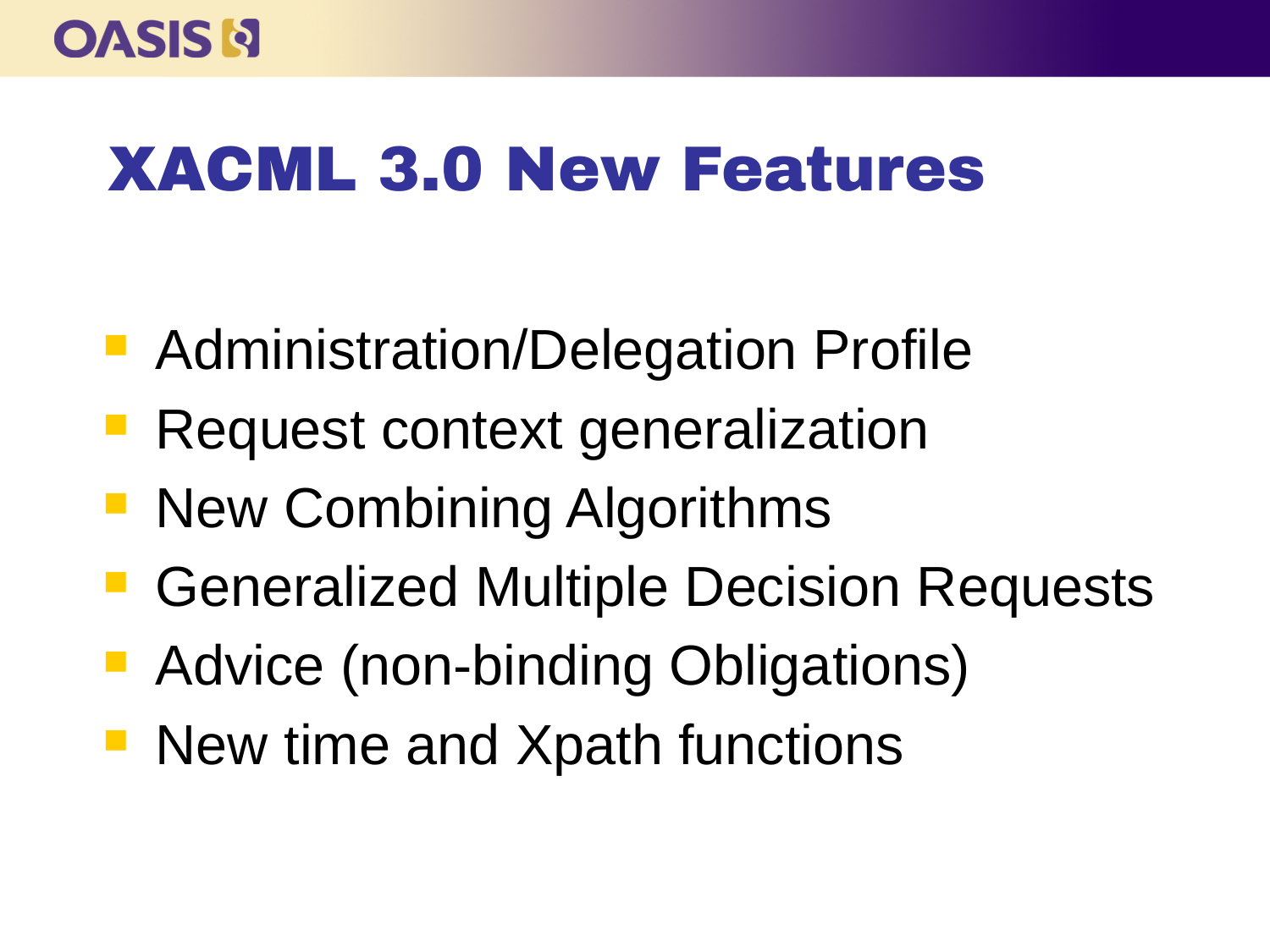

# XACML 3.0 New Features
Administration/Delegation Profile
Request context generalization
New Combining Algorithms
Generalized Multiple Decision Requests
Advice (non-binding Obligations)
New time and Xpath functions